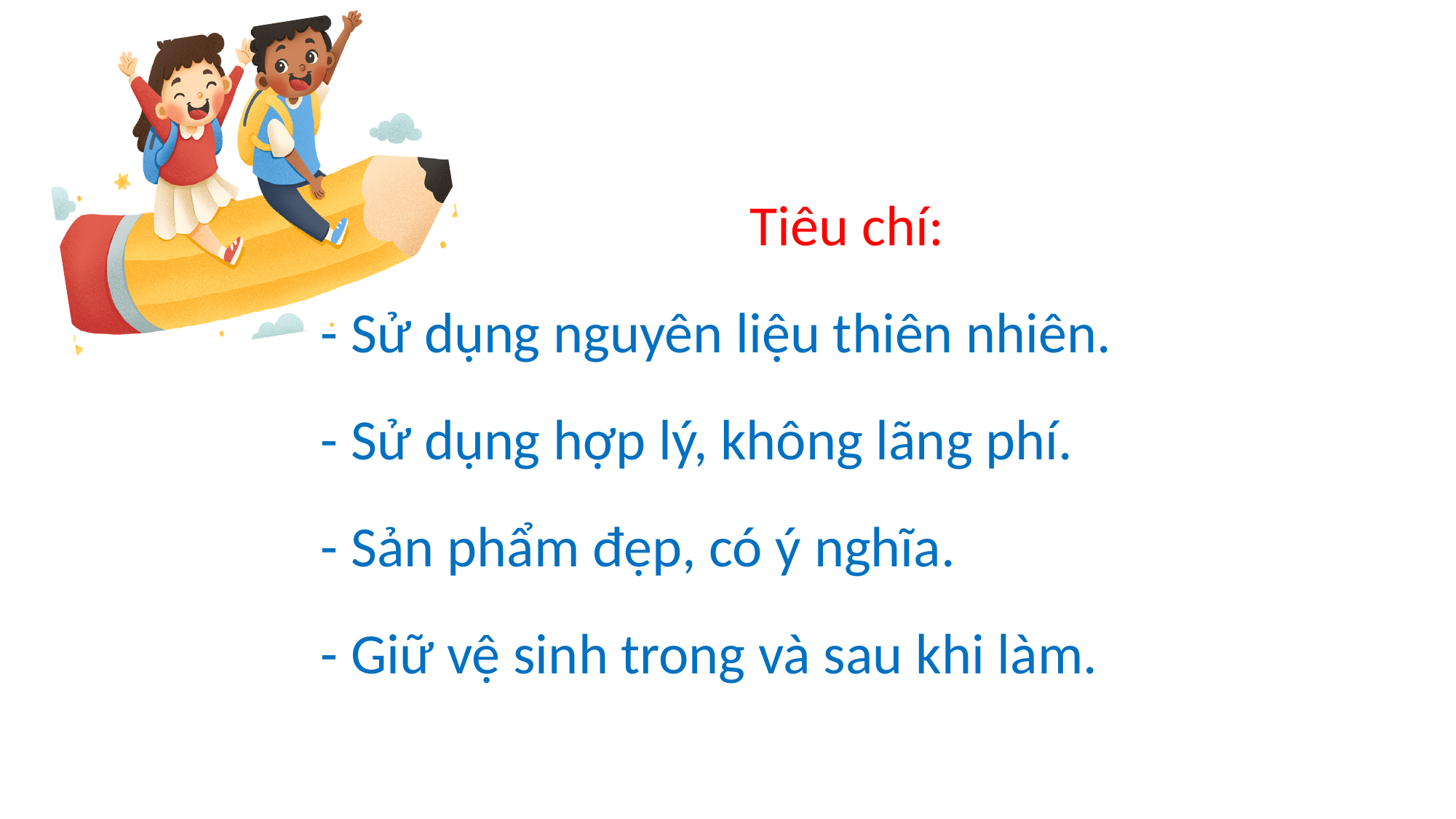

Tiêu chí:
       - Sử dụng nguyên liệu thiên nhiên.
       - Sử dụng hợp lý, không lãng phí.
       - Sản phẩm đẹp, có ý nghĩa.
       - Giữ vệ sinh trong và sau khi làm.